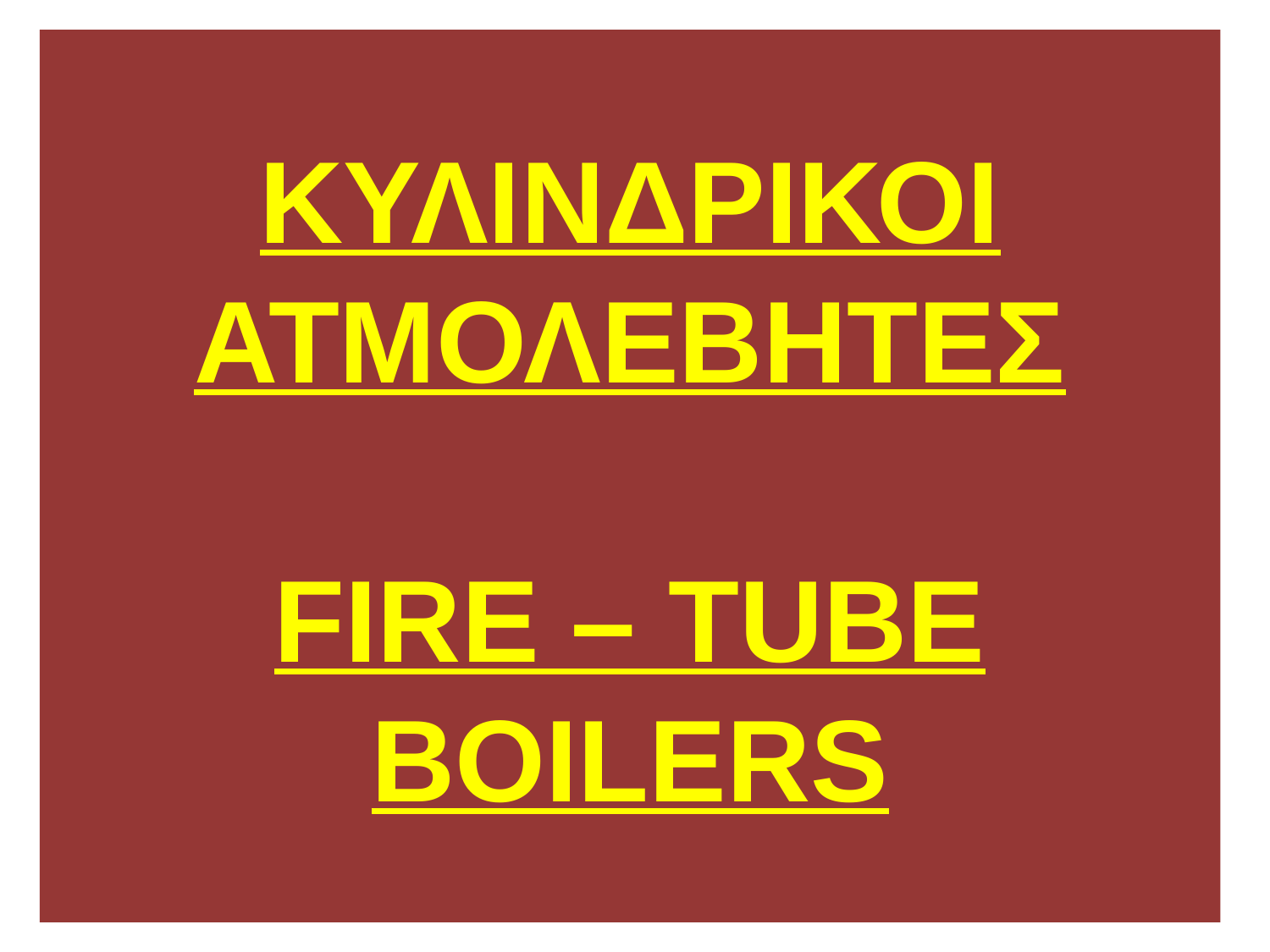

# ΚΥΛΙΝΔΡΙΚΟΙ ΑΤΜΟΛΕΒΗΤΕΣ FIRE – TUBE BOILERS